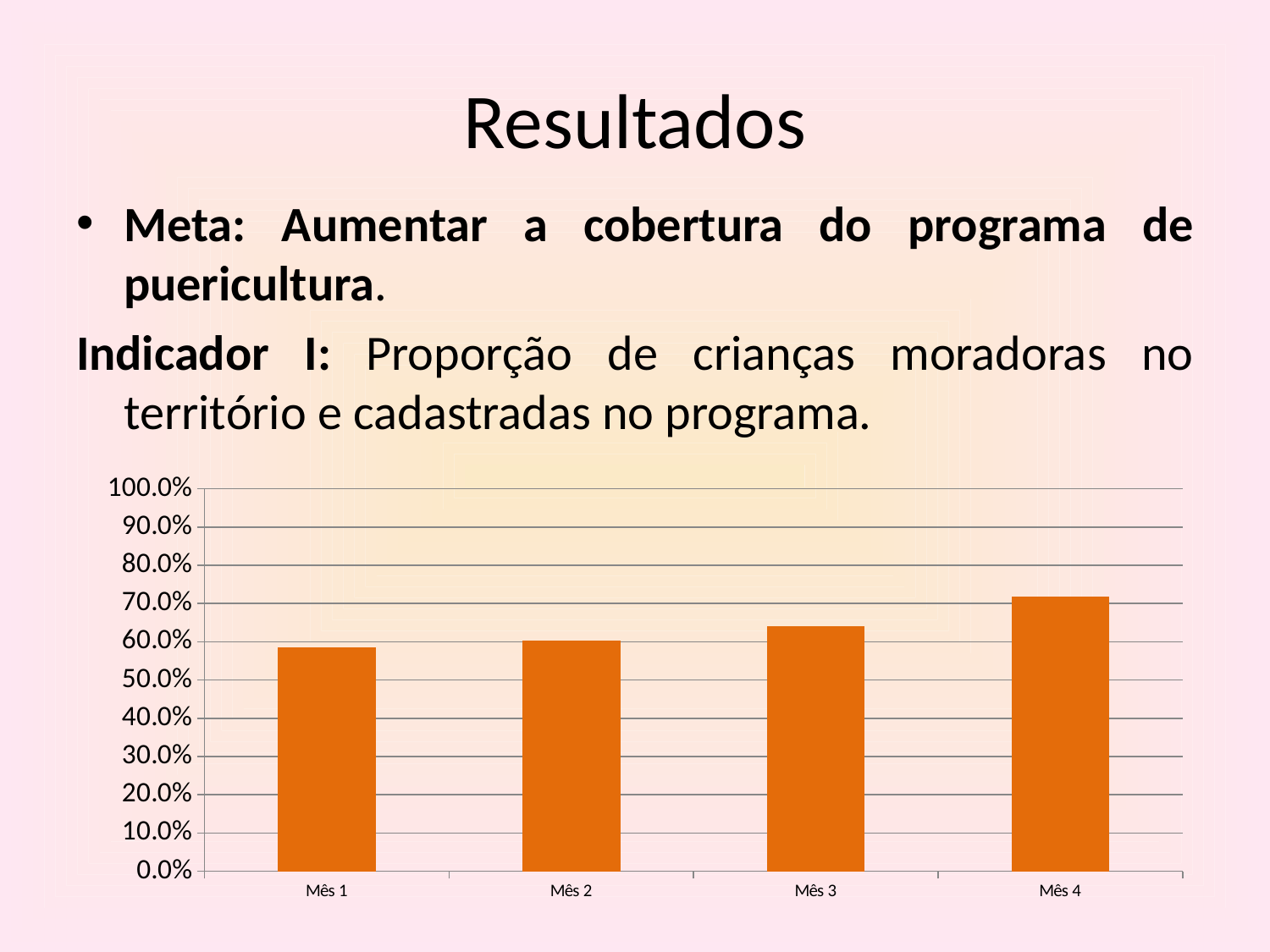

# Resultados
Meta: Aumentar a cobertura do programa de puericultura.
Indicador I: Proporção de crianças moradoras no território e cadastradas no programa.

### Chart

| Category | Proporção de crianças moradoras no território e cadastradas no programa  |
|---|---|
| Mês 1 | 0.5849056603773587 |
| Mês 2 | 0.6037735849056596 |
| Mês 3 | 0.6415094339622641 |
| Mês 4 | 0.7169811320754754 |